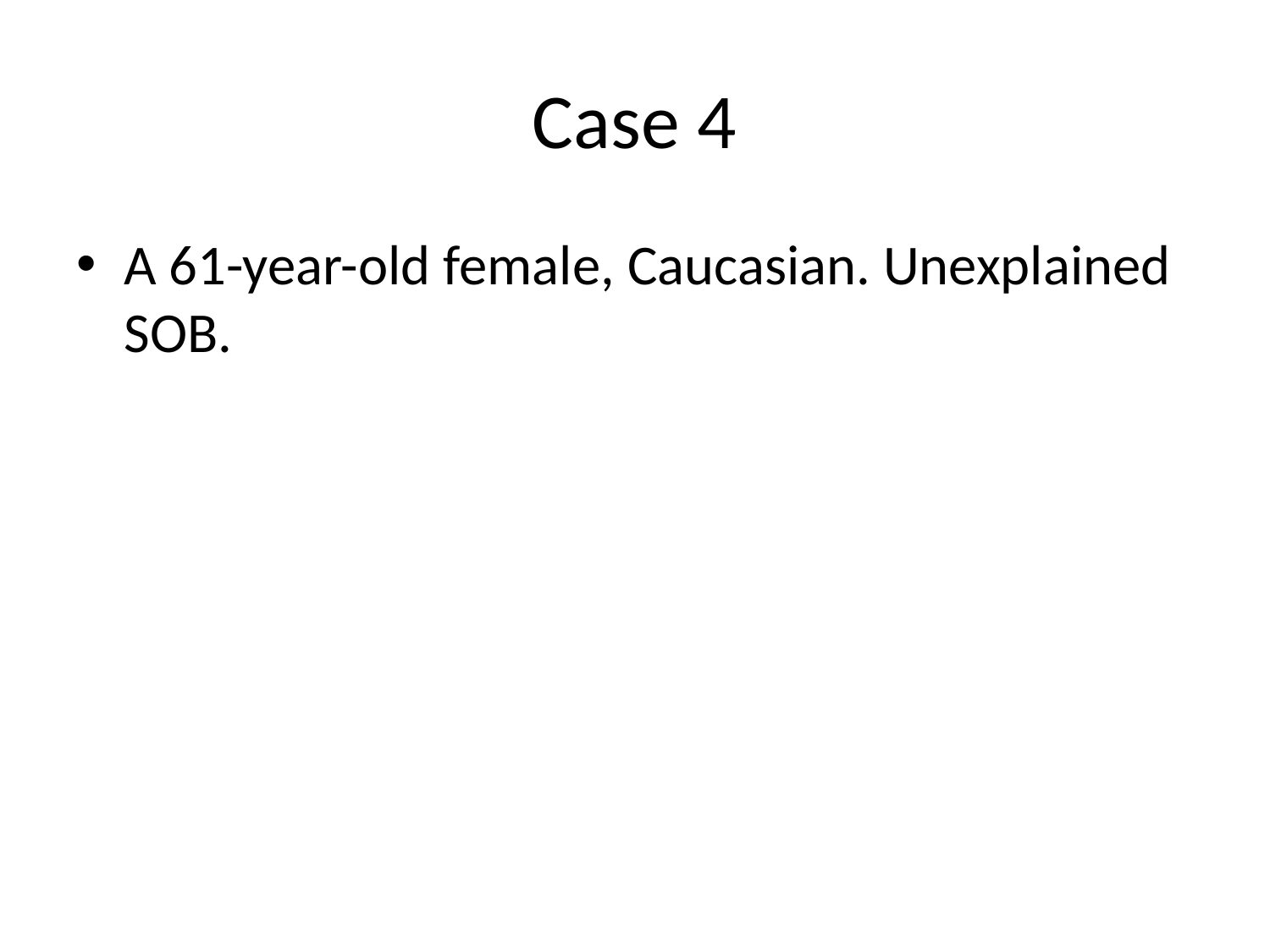

# Case 4
A 61-year-old female, Caucasian. Unexplained SOB.